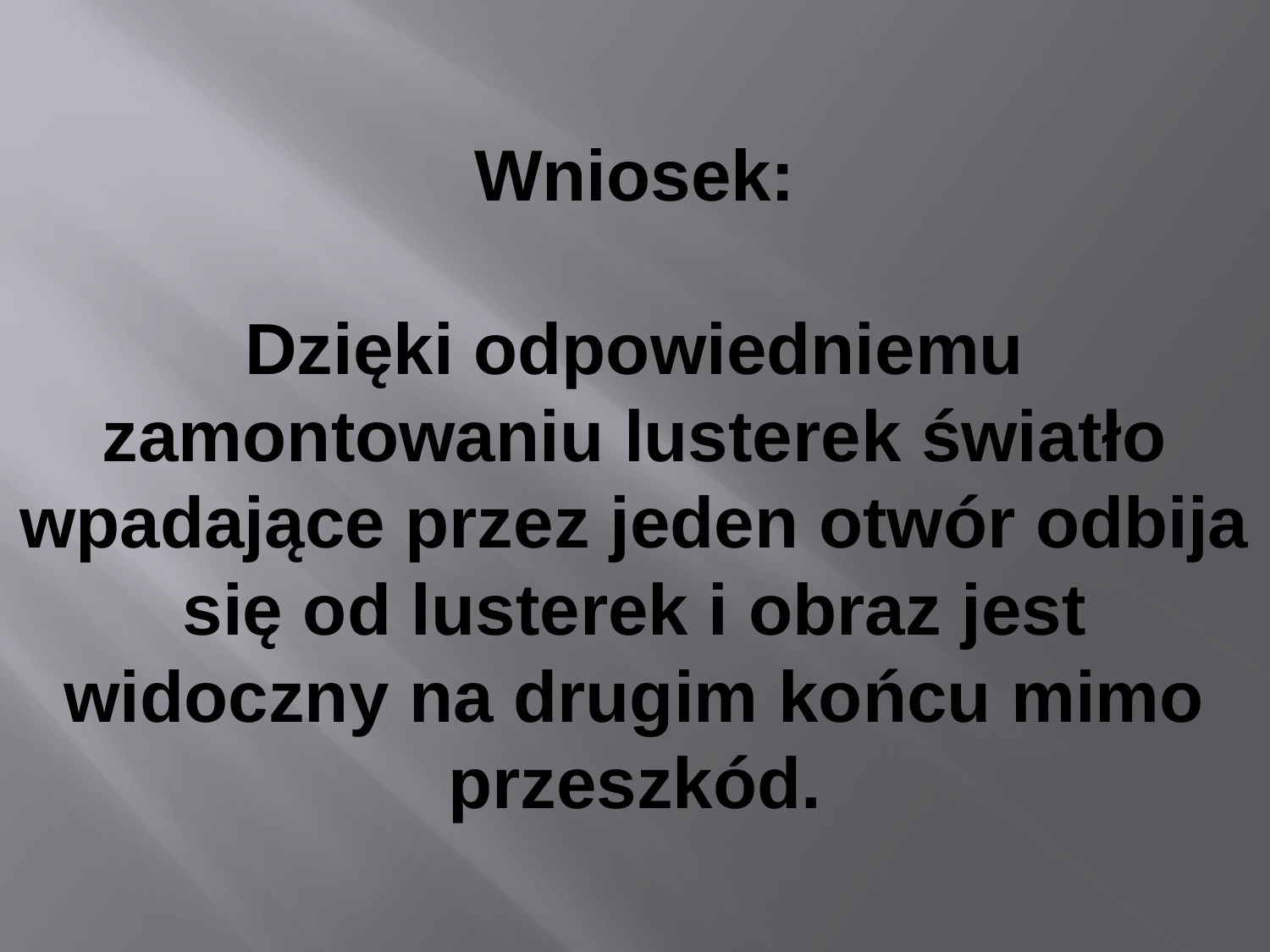

# Wniosek: Dzięki odpowiedniemu zamontowaniu lusterek światło wpadające przez jeden otwór odbija się od lusterek i obraz jest widoczny na drugim końcu mimo przeszkód.